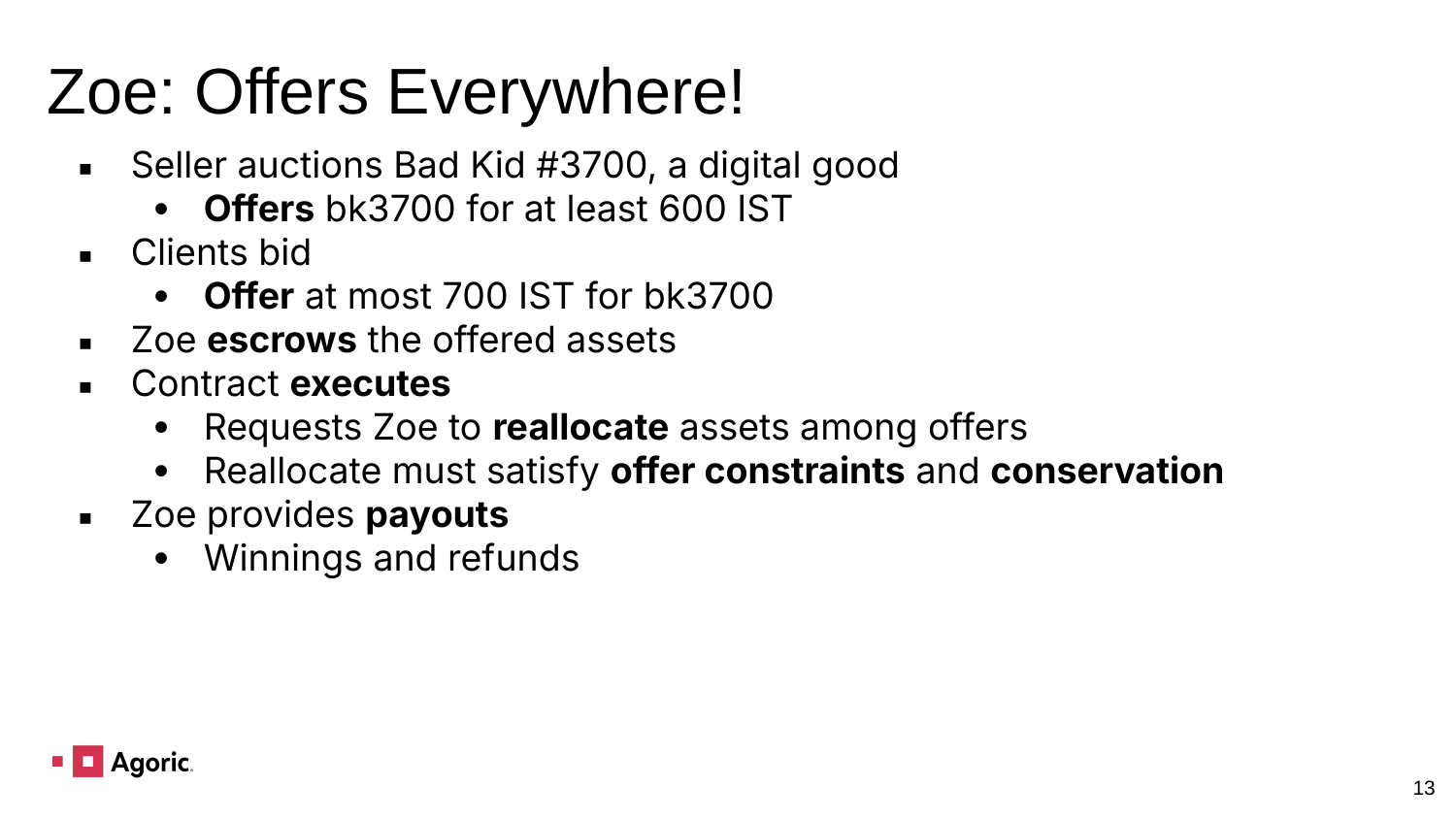

# Zoe: Offers Everywhere!
Seller auctions Bad Kid #3700, a digital good
Offers bk3700 for at least 600 IST
Clients bid
Offer at most 700 IST for bk3700
Zoe escrows the offered assets
Contract executes
Requests Zoe to reallocate assets among offers
Reallocate must satisfy offer constraints and conservation
Zoe provides payouts
Winnings and refunds
13